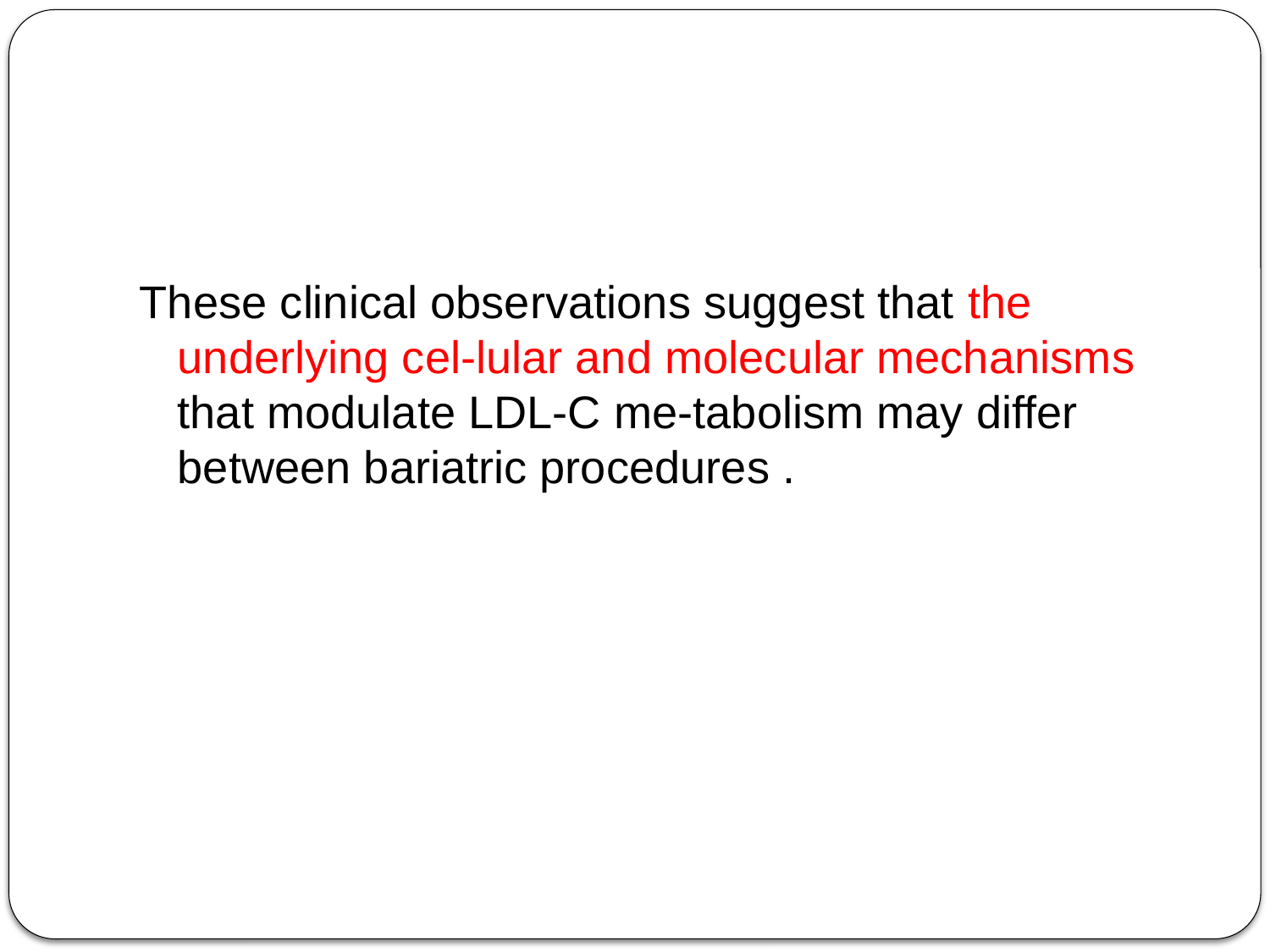

#

These clinical observations suggest that the underlying cel-lular and molecular mechanisms that modulate LDL-C me-tabolism may differ between bariatric procedures .